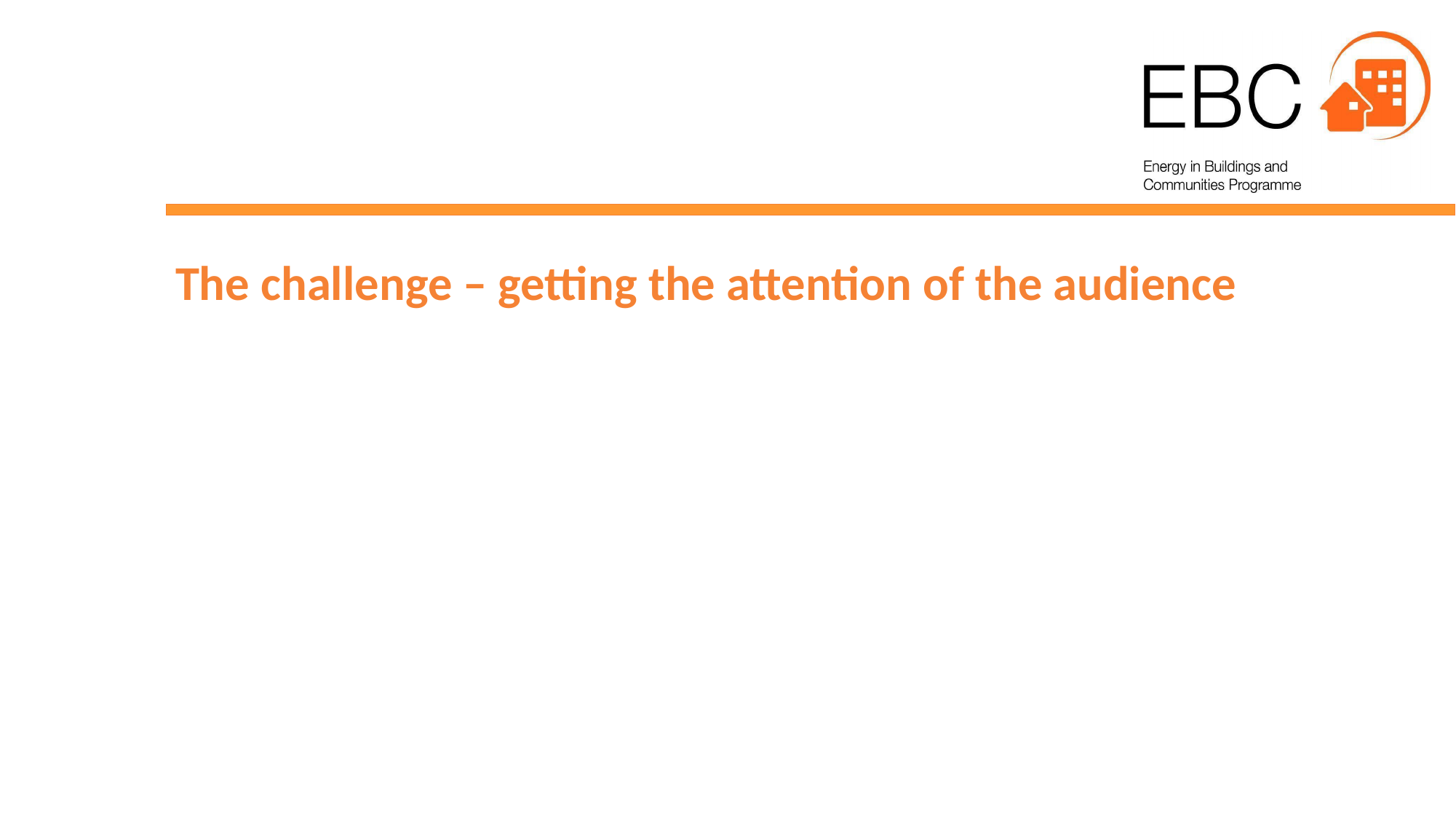

The challenge – getting the attention of the audience